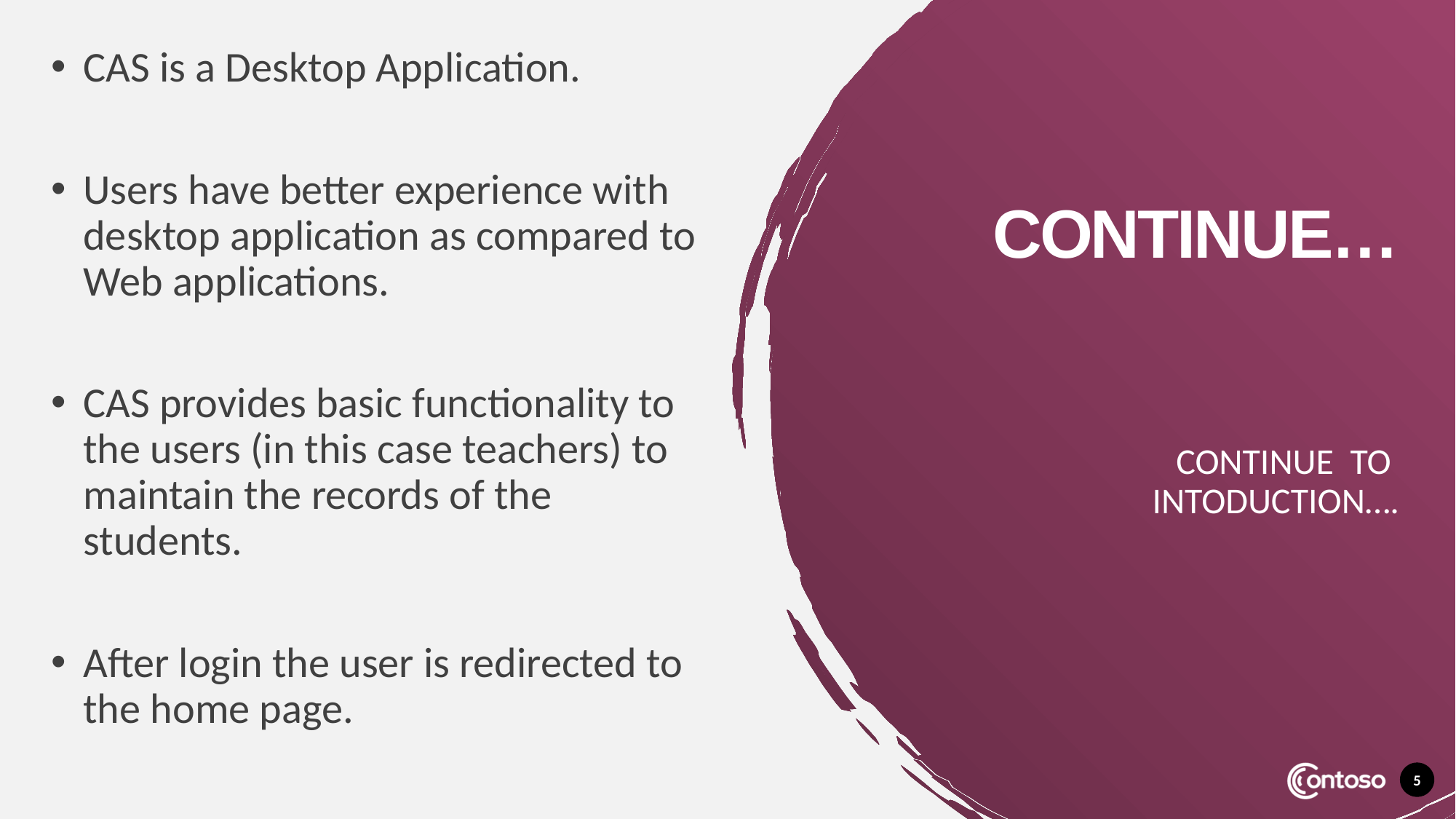

# CONTINUE…
CAS is a Desktop Application.

Users have better experience with desktop application as compared to Web applications.

CAS provides basic functionality to the users (in this case teachers) to maintain the records of the students.

After login the user is redirected to the home page.
CONTINUE  TO  INTODUCTION….
5